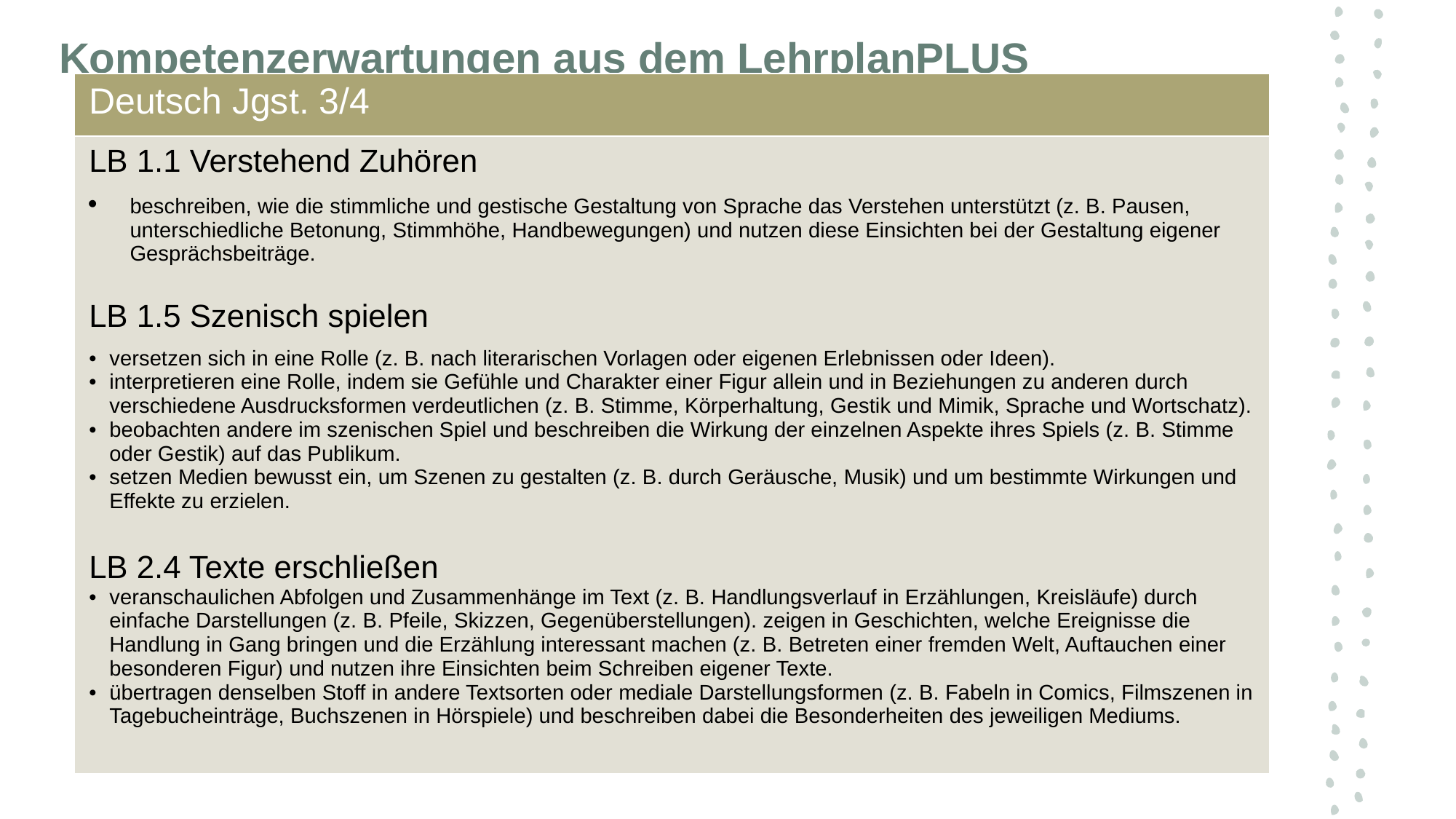

Kompetenzerwartungen aus dem LehrplanPLUS
| Deutsch Jgst. 3/4 |
| --- |
| LB 1.1 Verstehend Zuhören beschreiben, wie die stimmliche und gestische Gestaltung von Sprache das Verstehen unterstützt (z. B. Pausen, unterschiedliche Betonung, Stimmhöhe, Handbewegungen) und nutzen diese Einsichten bei der Gestaltung eigener Gesprächsbeiträge. LB 1.5 Szenisch spielen versetzen sich in eine Rolle (z. B. nach literarischen Vorlagen oder eigenen Erlebnissen oder Ideen). interpretieren eine Rolle, indem sie Gefühle und Charakter einer Figur allein und in Beziehungen zu anderen durch verschiedene Ausdrucksformen verdeutlichen (z. B. Stimme, Körperhaltung, Gestik und Mimik, Sprache und Wortschatz). beobachten andere im szenischen Spiel und beschreiben die Wirkung der einzelnen Aspekte ihres Spiels (z. B. Stimme oder Gestik) auf das Publikum. setzen Medien bewusst ein, um Szenen zu gestalten (z. B. durch Geräusche, Musik) und um bestimmte Wirkungen und Effekte zu erzielen. LB 2.4 Texte erschließen veranschaulichen Abfolgen und Zusammenhänge im Text (z. B. Handlungsverlauf in Erzählungen, Kreisläufe) durch einfache Darstellungen (z. B. Pfeile, Skizzen, Gegenüberstellungen). zeigen in Geschichten, welche Ereignisse die Handlung in Gang bringen und die Erzählung interessant machen (z. B. Betreten einer fremden Welt, Auftauchen einer besonderen Figur) und nutzen ihre Einsichten beim Schreiben eigener Texte. übertragen denselben Stoff in andere Textsorten oder mediale Darstellungsformen (z. B. Fabeln in Comics, Filmszenen in Tagebucheinträge, Buchszenen in Hörspiele) und beschreiben dabei die Besonderheiten des jeweiligen Mediums. |